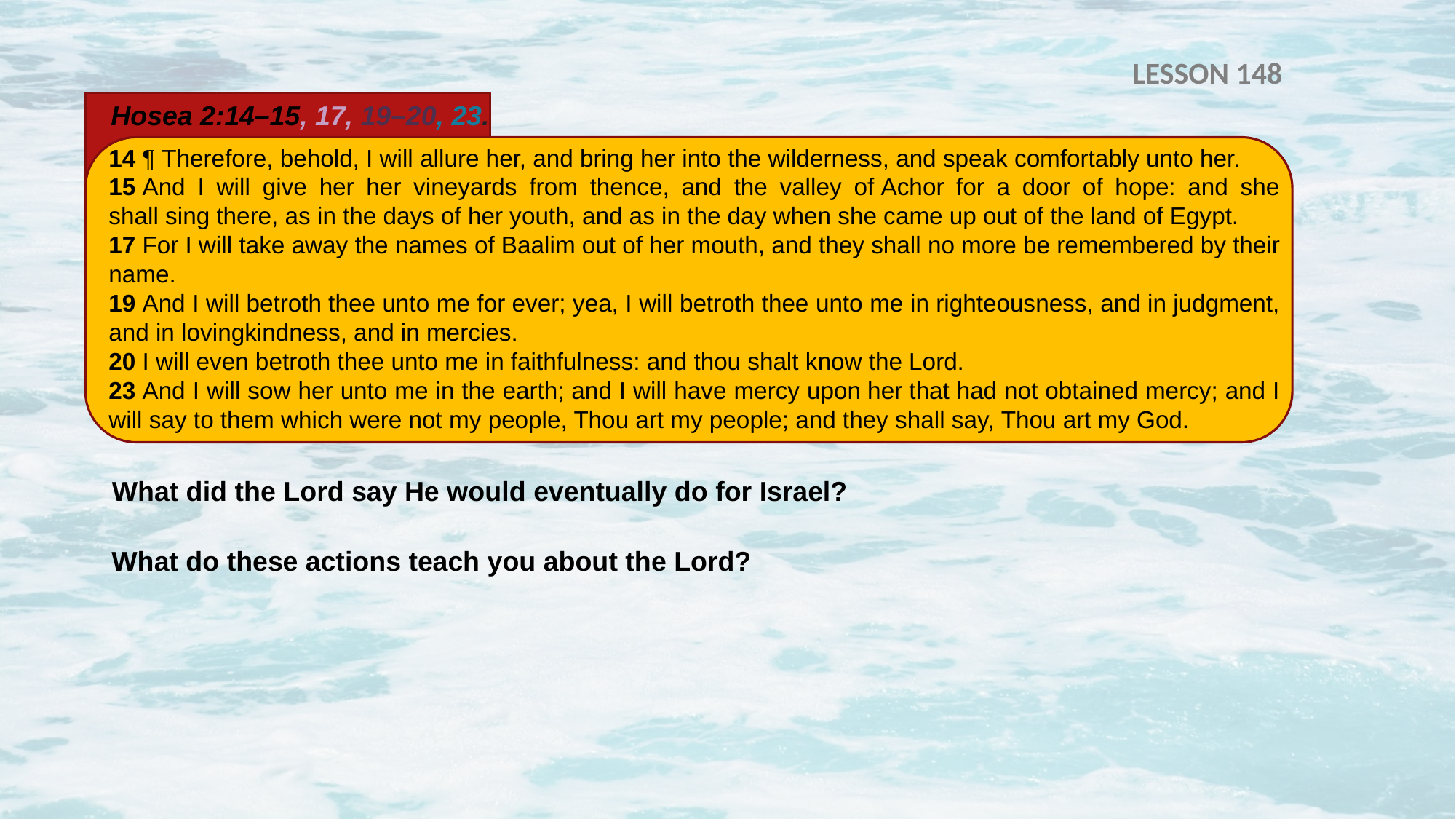

LESSON 148

Hosea 2:14–15, 17, 19–20, 23.

14 ¶ Therefore, behold, I will allure her, and bring her into the wilderness, and speak comfortably unto her.
15 And I will give her her vineyards from thence, and the valley of Achor for a door of hope: and she shall sing there, as in the days of her youth, and as in the day when she came up out of the land of Egypt.
17 For I will take away the names of Baalim out of her mouth, and they shall no more be remembered by their name.
19 And I will betroth thee unto me for ever; yea, I will betroth thee unto me in righteousness, and in judgment, and in lovingkindness, and in mercies.
20 I will even betroth thee unto me in faithfulness: and thou shalt know the Lord.
23 And I will sow her unto me in the earth; and I will have mercy upon her that had not obtained mercy; and I will say to them which were not my people, Thou art my people; and they shall say, Thou art my God.
What did the Lord say He would eventually do for Israel?
What do these actions teach you about the Lord?